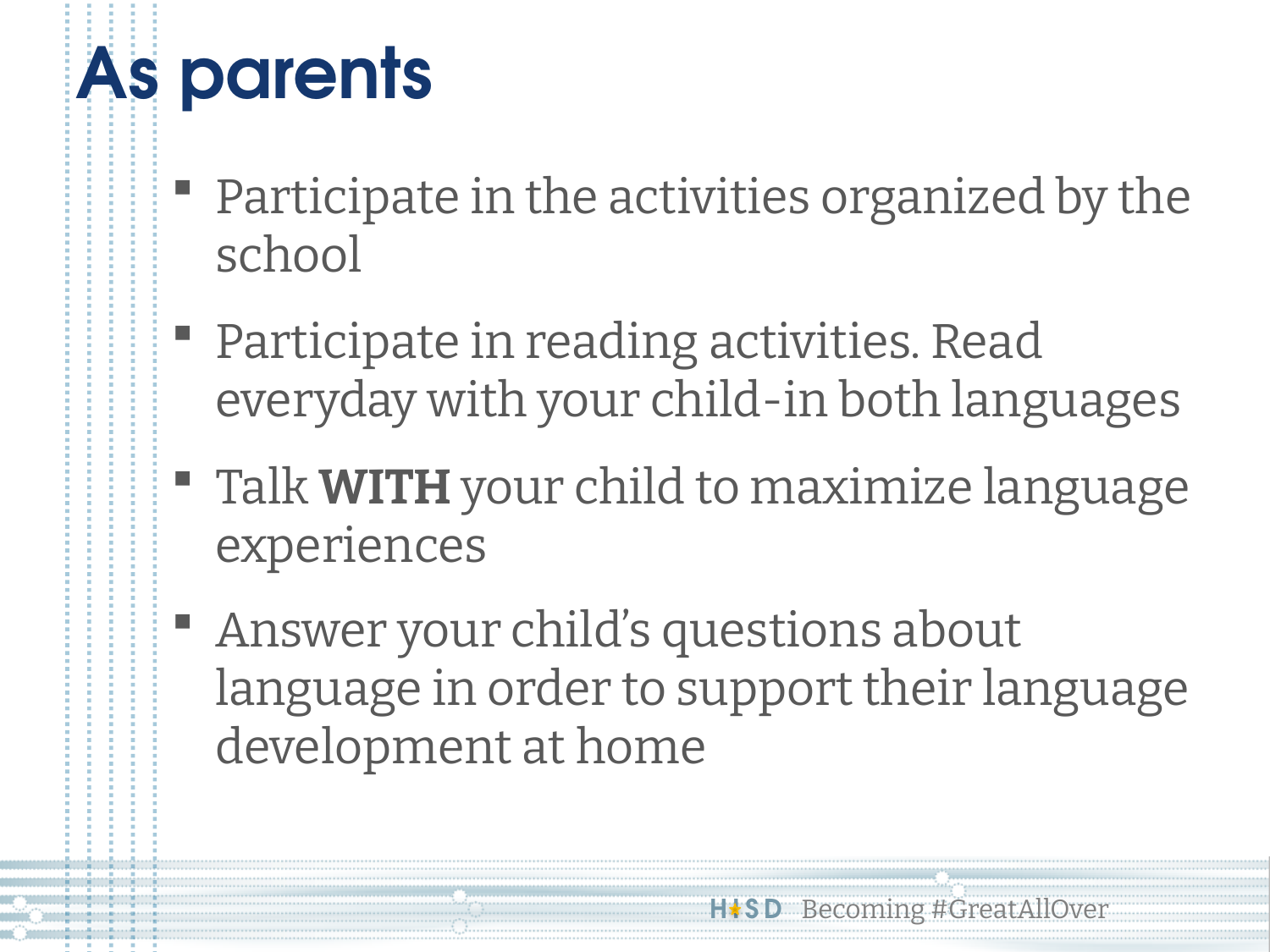

# As parents
Participate in the activities organized by the school

Participate in reading activities. Read everyday with your child-in both languages

Talk WITH your child to maximize language experiences

Answer your child’s questions about language in order to support their language development at home